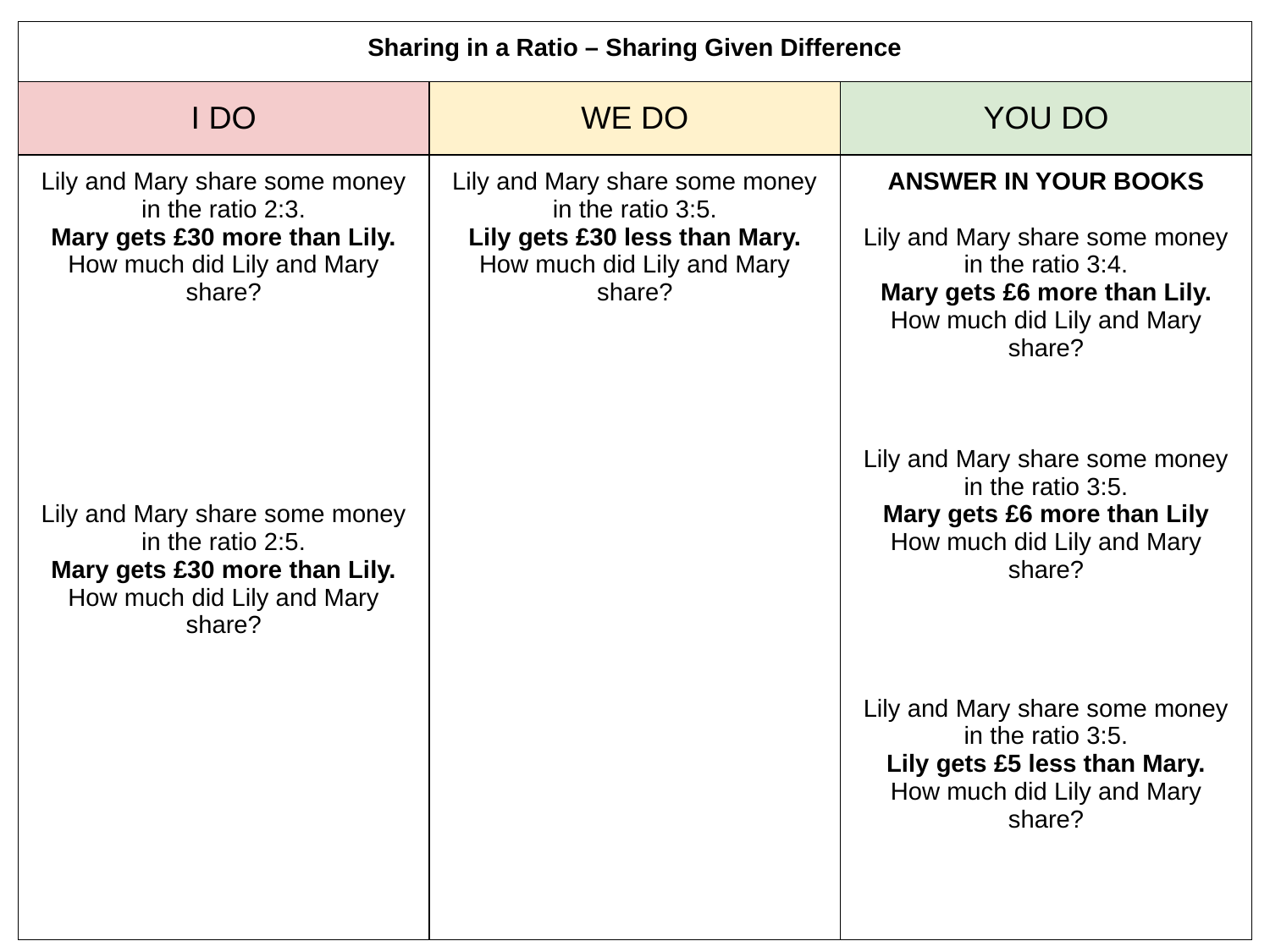

| Sharing in a Ratio – Sharing Given Difference |  |  |
| --- | --- | --- |
| I DO | WE DO | YOU DO |
| Lily and Mary share some money in the ratio 2:3. Mary gets £30 more than Lily. How much did Lily and Mary share? Lily and Mary share some money in the ratio 2:5. Mary gets £30 more than Lily. How much did Lily and Mary share? | Lily and Mary share some money in the ratio 3:5. Lily gets £30 less than Mary. How much did Lily and Mary share? | ANSWER IN YOUR BOOKS Lily and Mary share some money in the ratio 3:4. Mary gets £6 more than Lily. How much did Lily and Mary share? Lily and Mary share some money in the ratio 3:5. Mary gets £6 more than Lily How much did Lily and Mary share? Lily and Mary share some money in the ratio 3:5. Lily gets £5 less than Mary. How much did Lily and Mary share? |